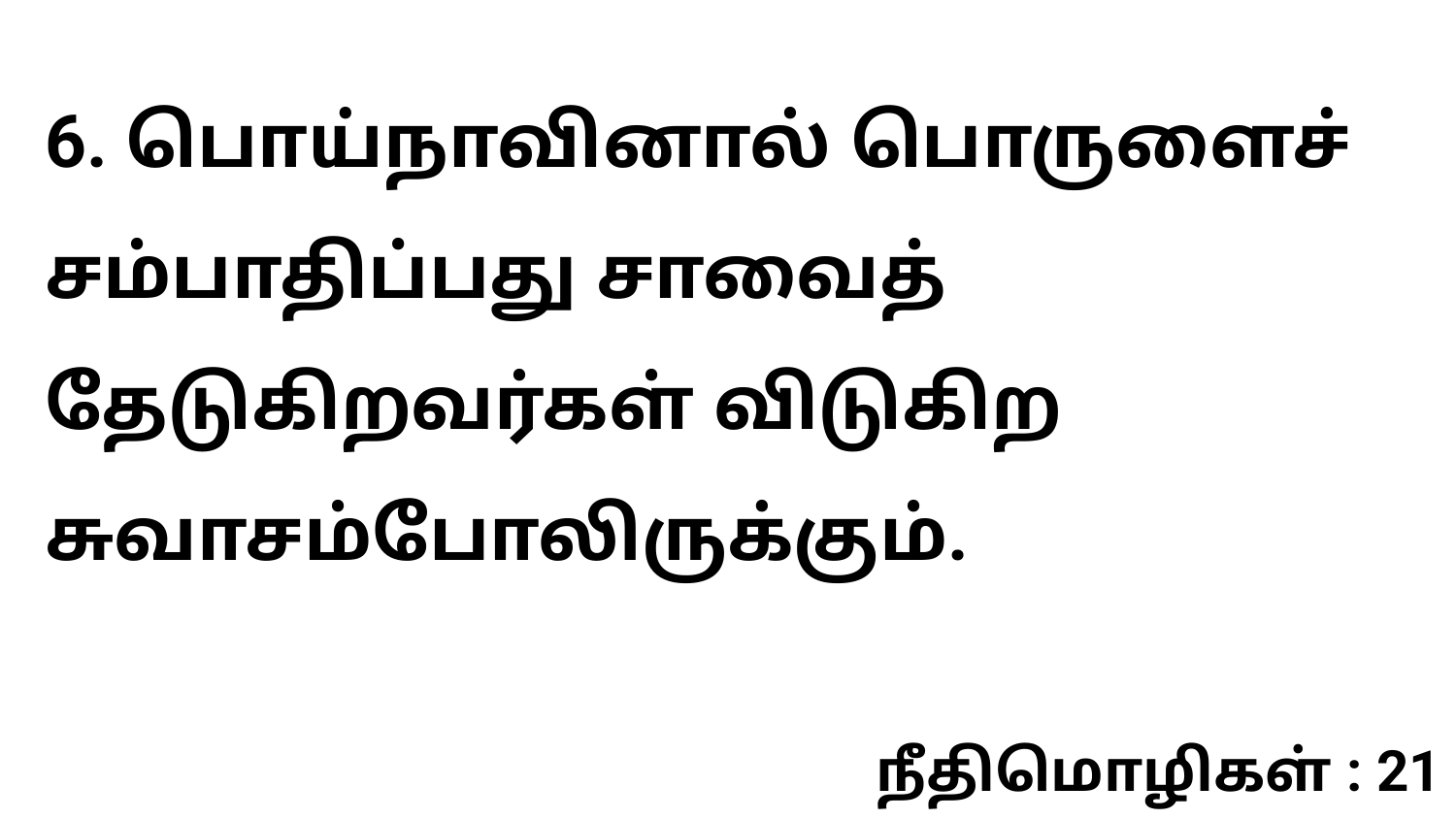

6. பொய்நாவினால் பொருளைச் சம்பாதிப்பது சாவைத் தேடுகிறவர்கள் விடுகிற சுவாசம்போலிருக்கும்.
நீதிமொழிகள் : 21